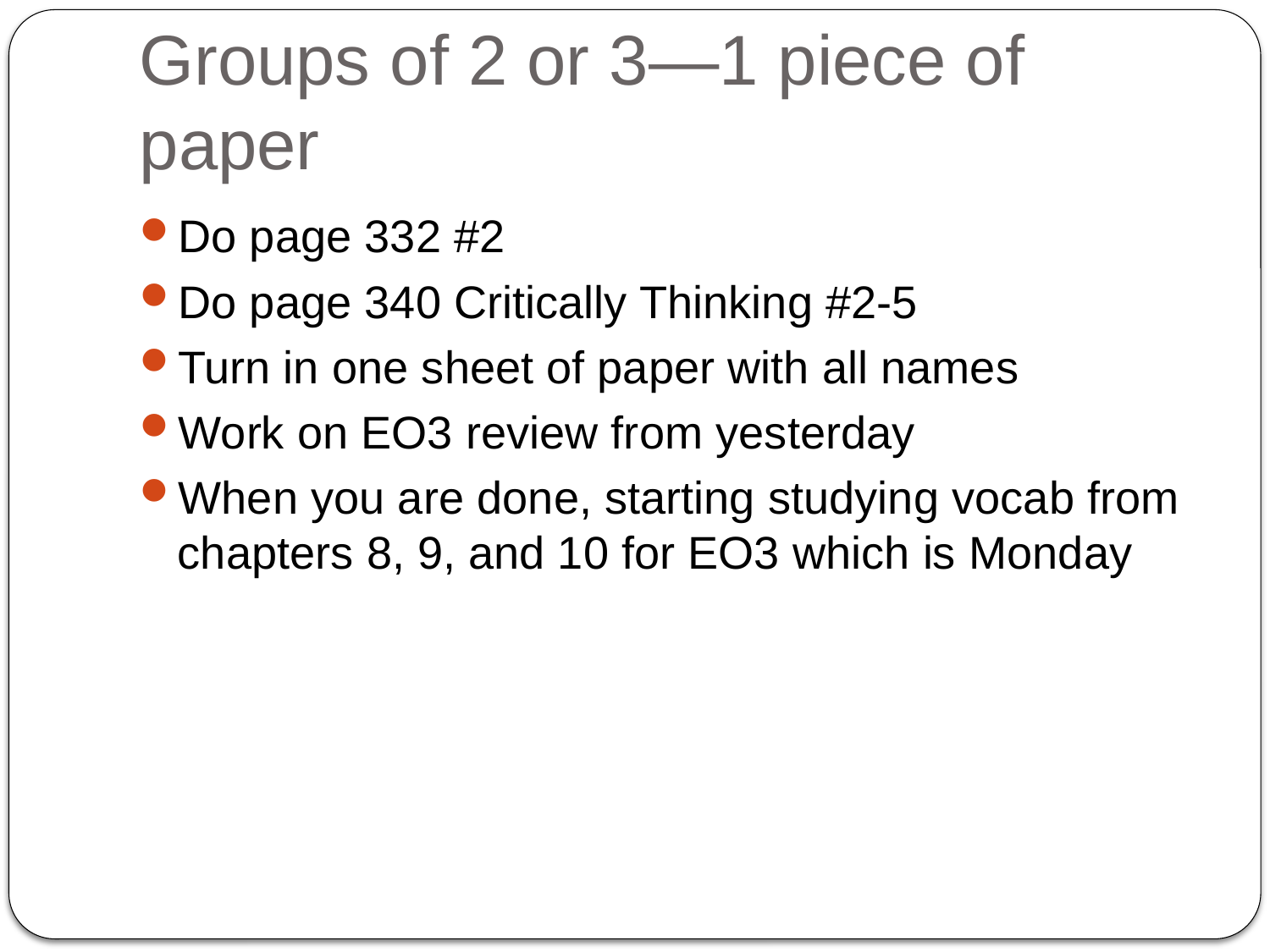

# Groups of 2 or 3—1 piece of paper
Do page 332 #2
Do page 340 Critically Thinking #2-5
Turn in one sheet of paper with all names
Work on EO3 review from yesterday
When you are done, starting studying vocab from chapters 8, 9, and 10 for EO3 which is Monday